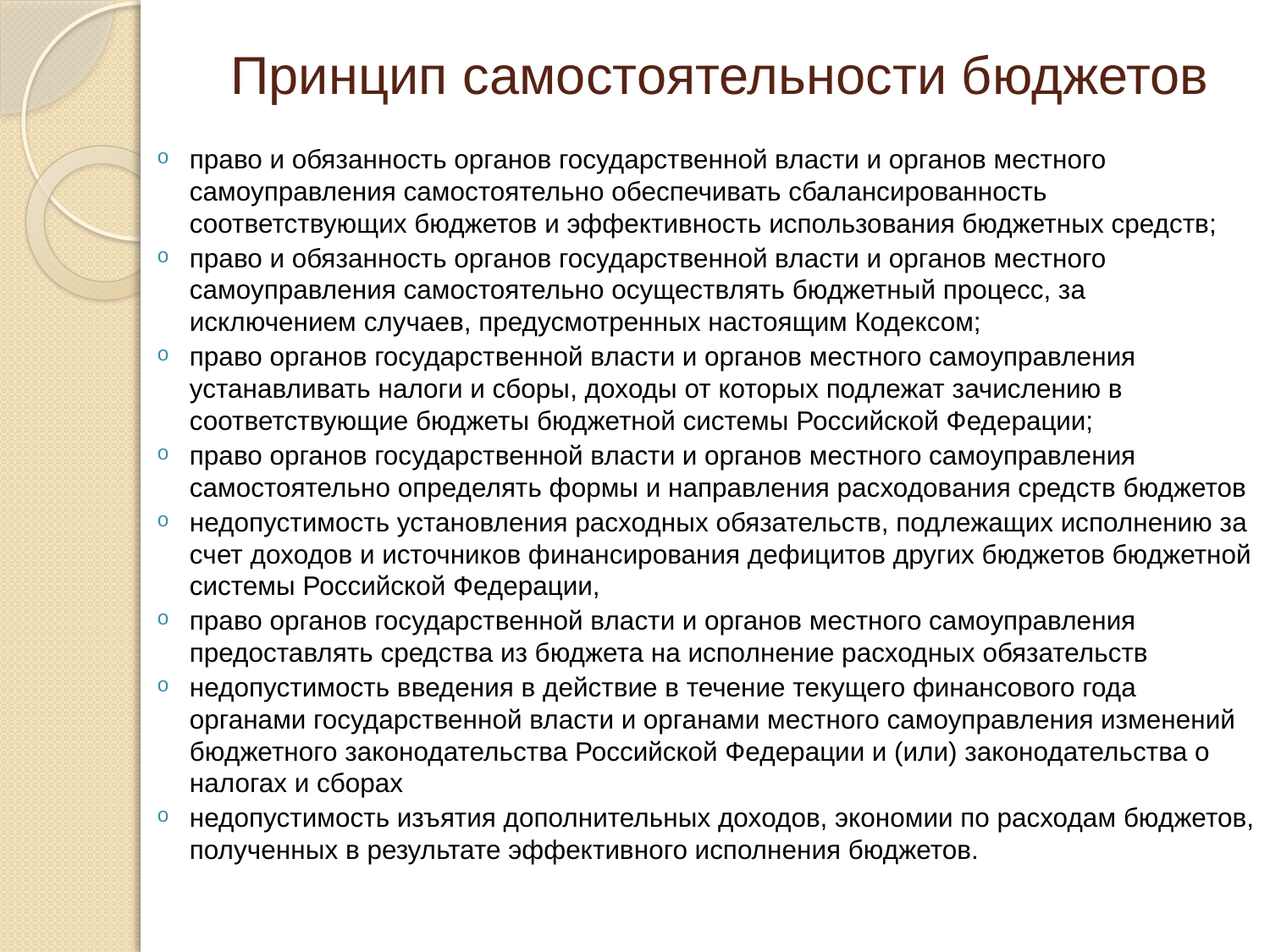

# Принцип самостоятельности бюджетов
право и обязанность органов государственной власти и органов местного самоуправления самостоятельно обеспечивать сбалансированность соответствующих бюджетов и эффективность использования бюджетных средств;
право и обязанность органов государственной власти и органов местного самоуправления самостоятельно осуществлять бюджетный процесс, за исключением случаев, предусмотренных настоящим Кодексом;
право органов государственной власти и органов местного самоуправления устанавливать налоги и сборы, доходы от которых подлежат зачислению в соответствующие бюджеты бюджетной системы Российской Федерации;
право органов государственной власти и органов местного самоуправления самостоятельно определять формы и направления расходования средств бюджетов
недопустимость установления расходных обязательств, подлежащих исполнению за счет доходов и источников финансирования дефицитов других бюджетов бюджетной системы Российской Федерации,
право органов государственной власти и органов местного самоуправления предоставлять средства из бюджета на исполнение расходных обязательств
недопустимость введения в действие в течение текущего финансового года органами государственной власти и органами местного самоуправления изменений бюджетного законодательства Российской Федерации и (или) законодательства о налогах и сборах
недопустимость изъятия дополнительных доходов, экономии по расходам бюджетов, полученных в результате эффективного исполнения бюджетов.